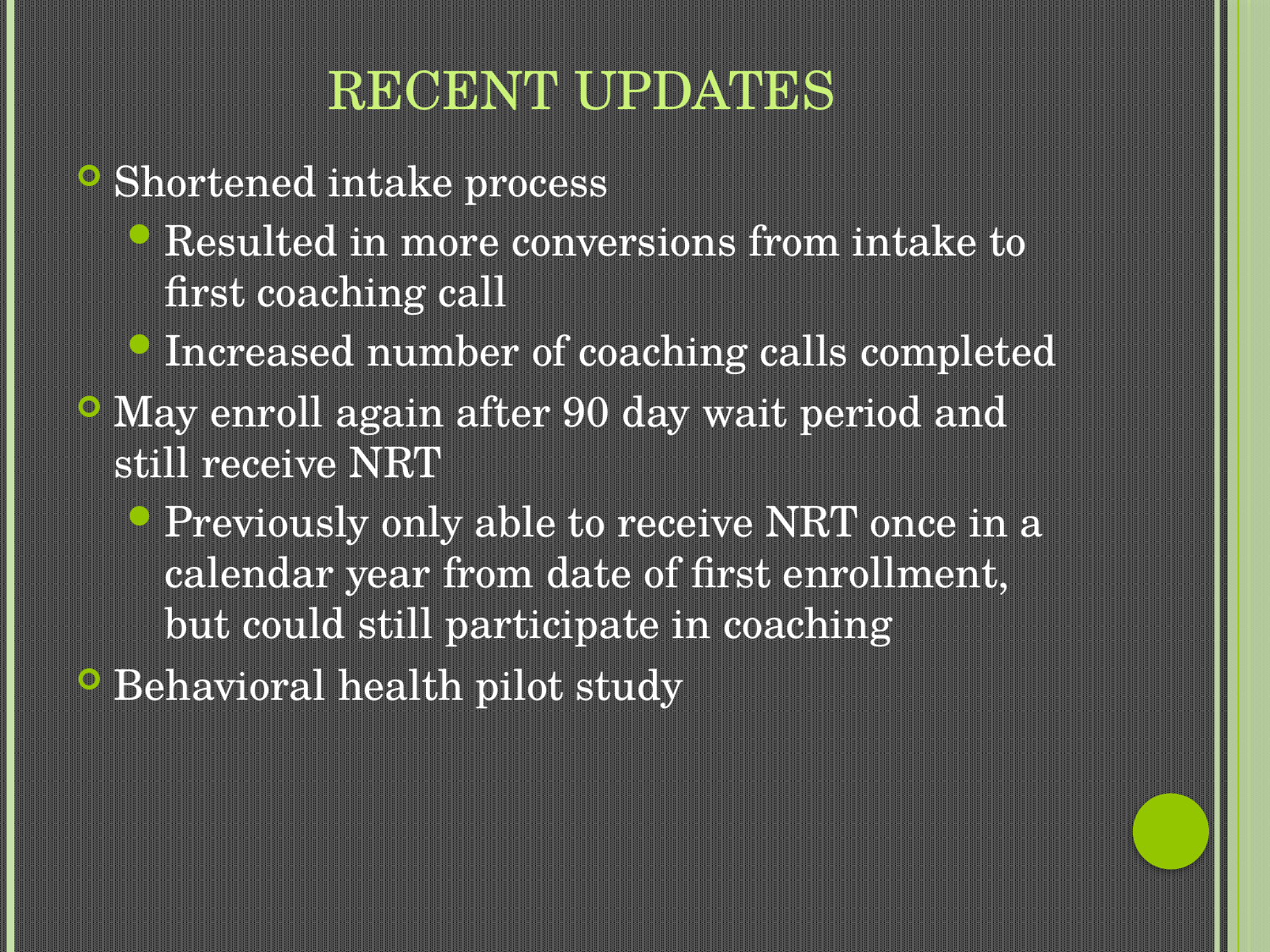

# Recent Updates
Shortened intake process
Resulted in more conversions from intake to first coaching call
Increased number of coaching calls completed
May enroll again after 90 day wait period and still receive NRT
Previously only able to receive NRT once in a calendar year from date of first enrollment, but could still participate in coaching
Behavioral health pilot study